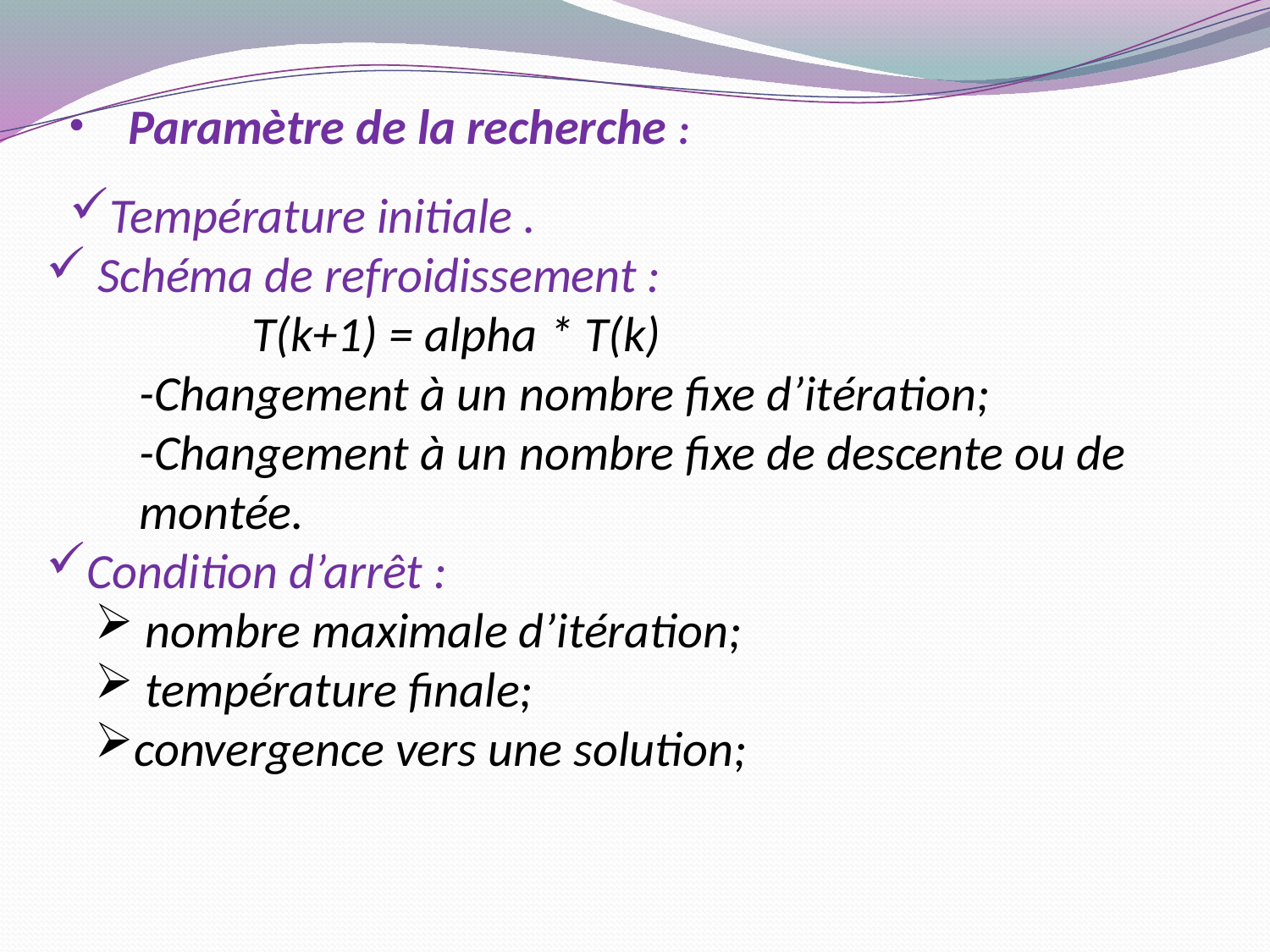

Paramètre de la recherche :
Température initiale .
 Schéma de refroidissement :
          T(k+1) = alpha * T(k)
-Changement à un nombre fixe d’itération;
-Changement à un nombre fixe de descente ou de montée.
Condition d’arrêt :
 nombre maximale d’itération;
 température finale;
convergence vers une solution;